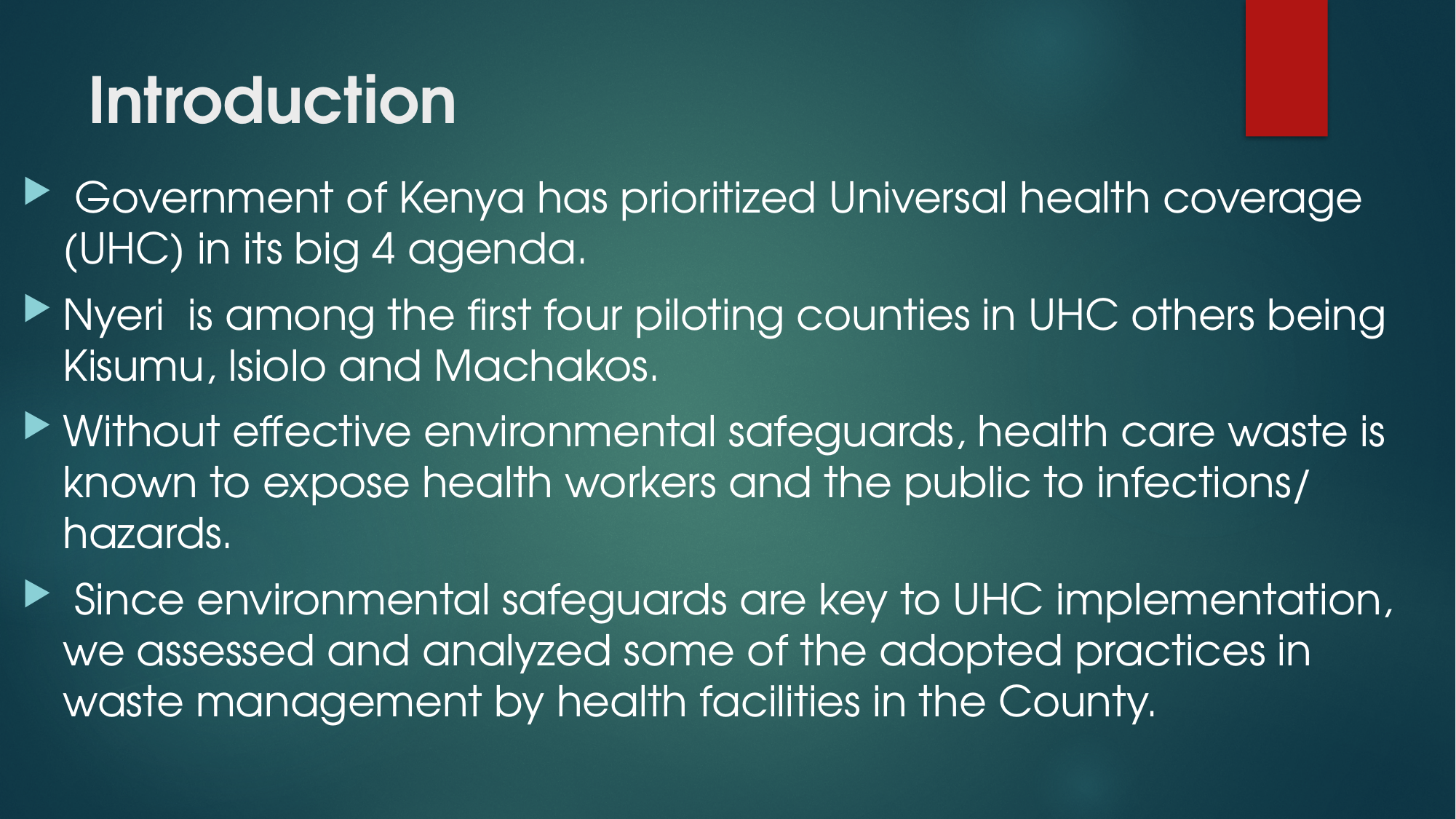

# Introduction
 Government of Kenya has prioritized Universal health coverage (UHC) in its big 4 agenda.
Nyeri  is among the first four piloting counties in UHC others being Kisumu, Isiolo and Machakos.
Without effective environmental safeguards, health care waste is known to expose health workers and the public to infections/ hazards.
 Since environmental safeguards are key to UHC implementation, we assessed and analyzed some of the adopted practices in waste management by health facilities in the County.